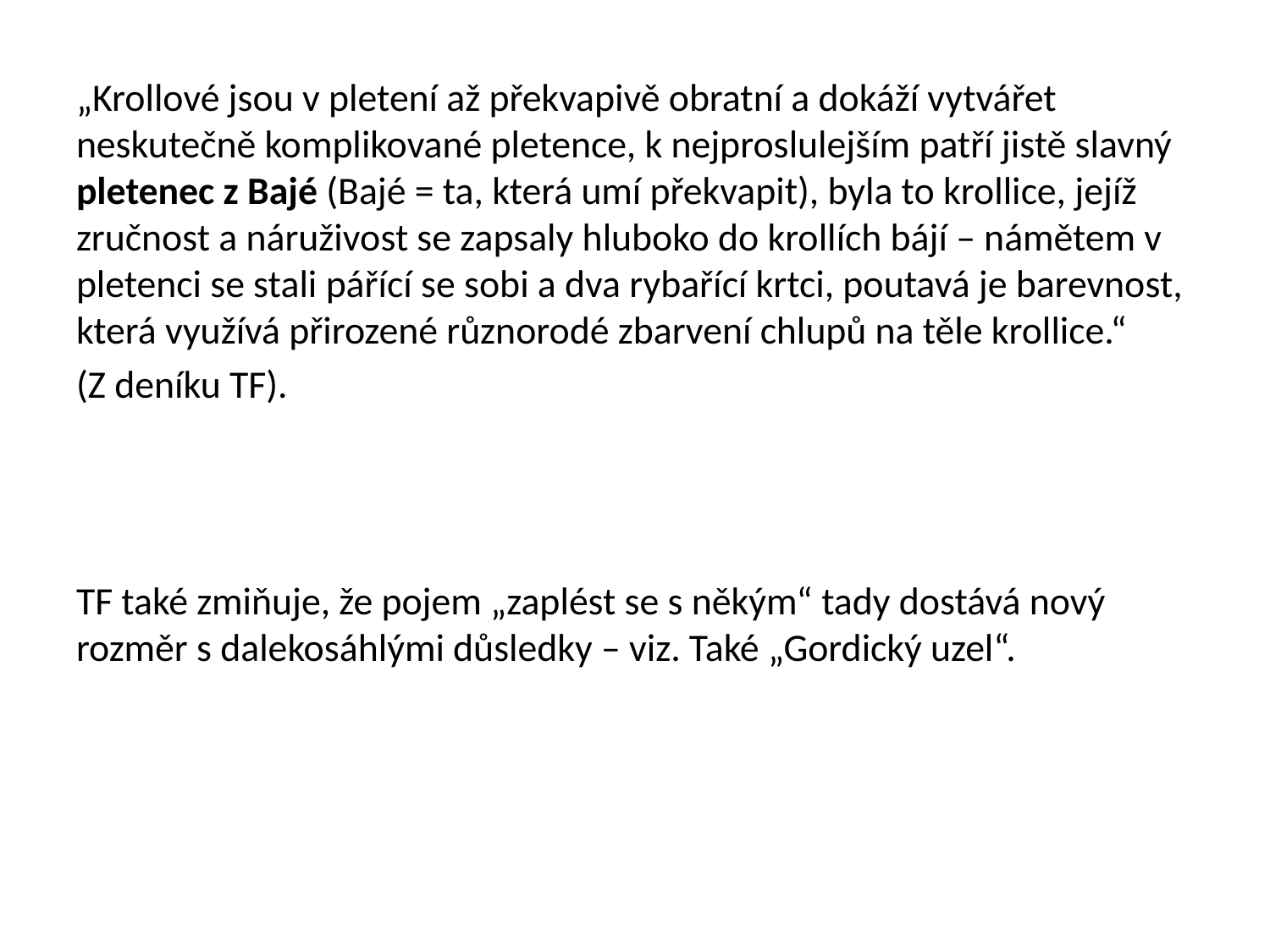

„Krollové jsou v pletení až překvapivě obratní a dokáží vytvářet neskutečně komplikované pletence, k nejproslulejším patří jistě slavný pletenec z Bajé (Bajé = ta, která umí překvapit), byla to krollice, jejíž zručnost a náruživost se zapsaly hluboko do krollích bájí – námětem v pletenci se stali pářící se sobi a dva rybařící krtci, poutavá je barevnost, která využívá přirozené různorodé zbarvení chlupů na těle krollice.“
(Z deníku TF).

TF také zmiňuje, že pojem „zaplést se s někým“ tady dostává nový rozměr s dalekosáhlými důsledky – viz. Také „Gordický uzel“.